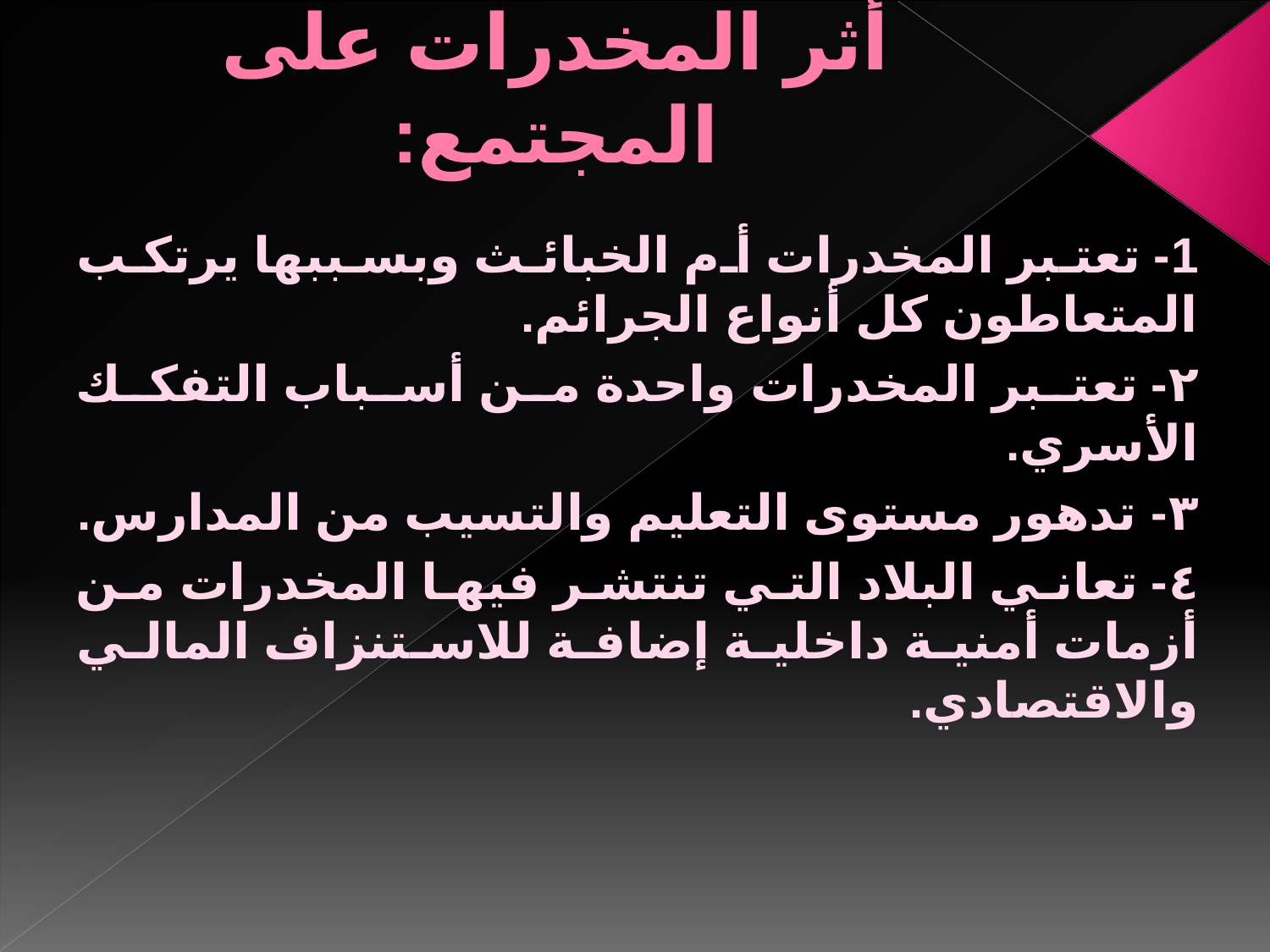

# أثر المخدرات على المجتمع:

1- تعتبر المخدرات أم الخبائث وبسببها يرتكب المتعاطون كل أنواع الجرائم.
٢- تعتبر المخدرات واحدة من أسباب التفكك الأسري.
٣- تدهور مستوى التعليم والتسيب من المدارس.
٤- تعاني البلاد التي تنتشر فيها المخدرات من أزمات أمنية داخلية إضافة للاستنزاف المالي والاقتصادي.